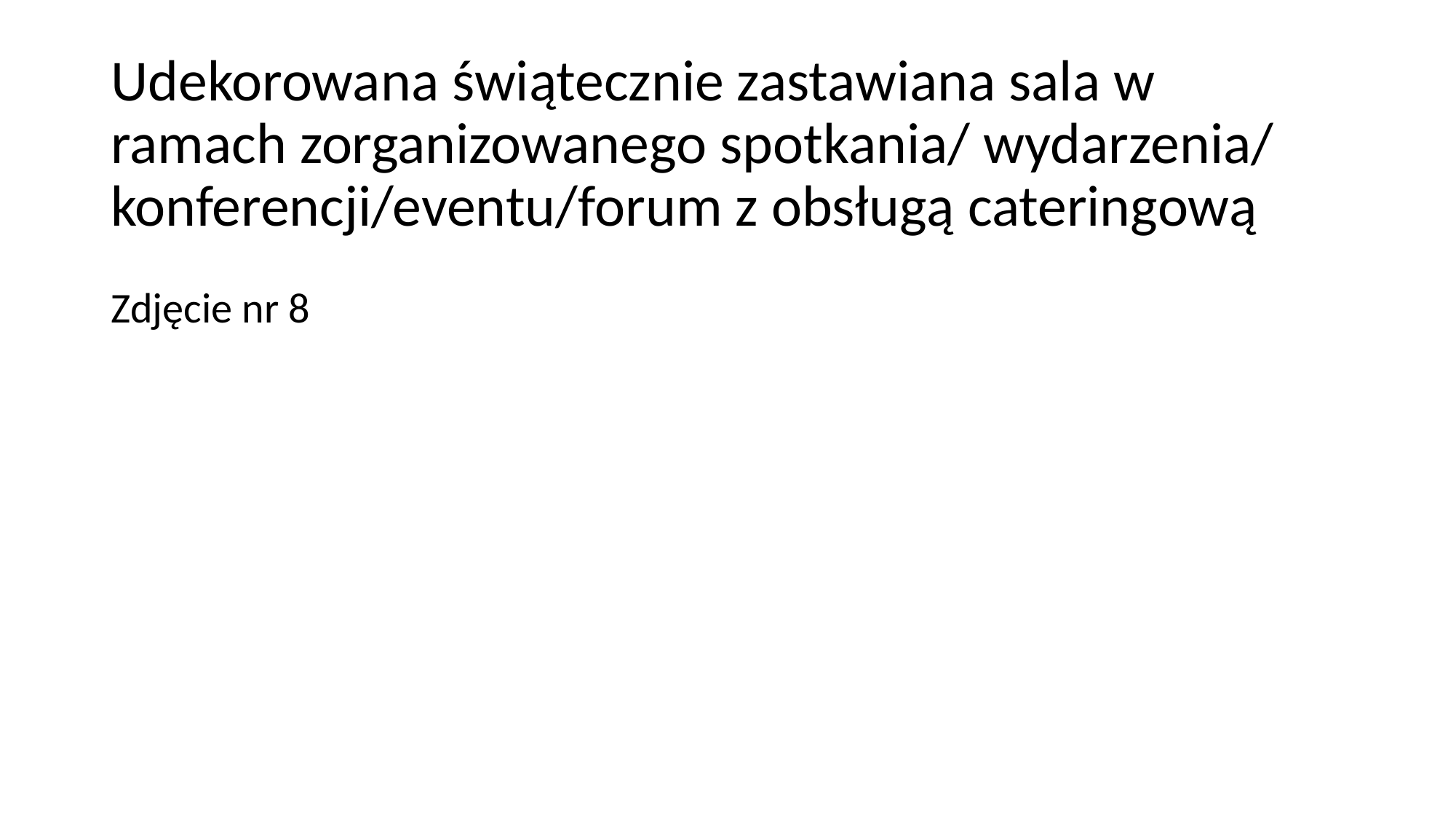

# Udekorowana świątecznie zastawiana sala w ramach zorganizowanego spotkania/ wydarzenia/ konferencji/eventu/forum z obsługą cateringową
Zdjęcie nr 8